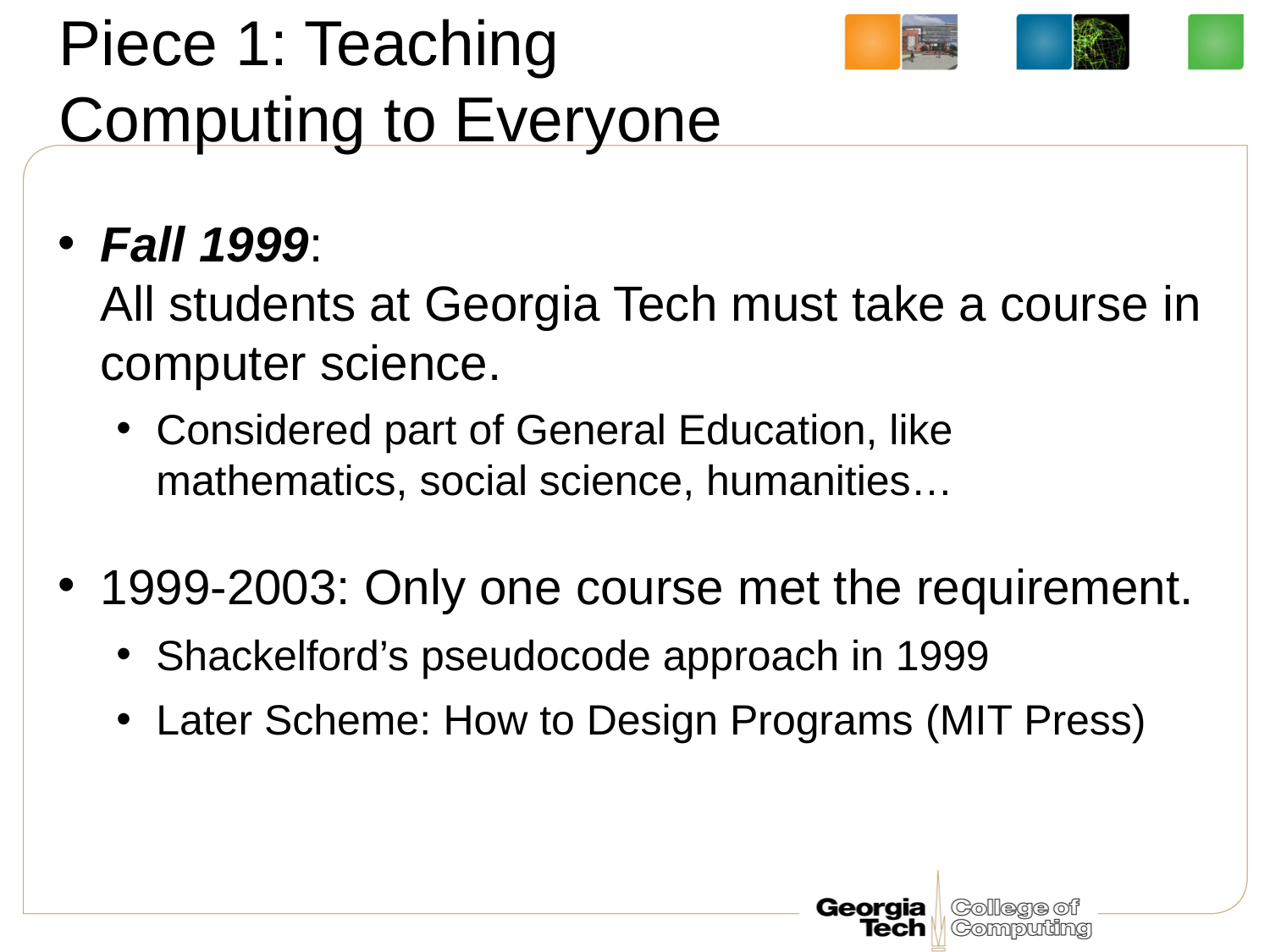

# Piece 1: Teaching Computing to Everyone

Fall 1999:
All students at Georgia Tech must take a course in computer science.
Considered part of General Education, like mathematics, social science, humanities…
1999-2003: Only one course met the requirement.
Shackelford’s pseudocode approach in 1999
Later Scheme: How to Design Programs (MIT Press)